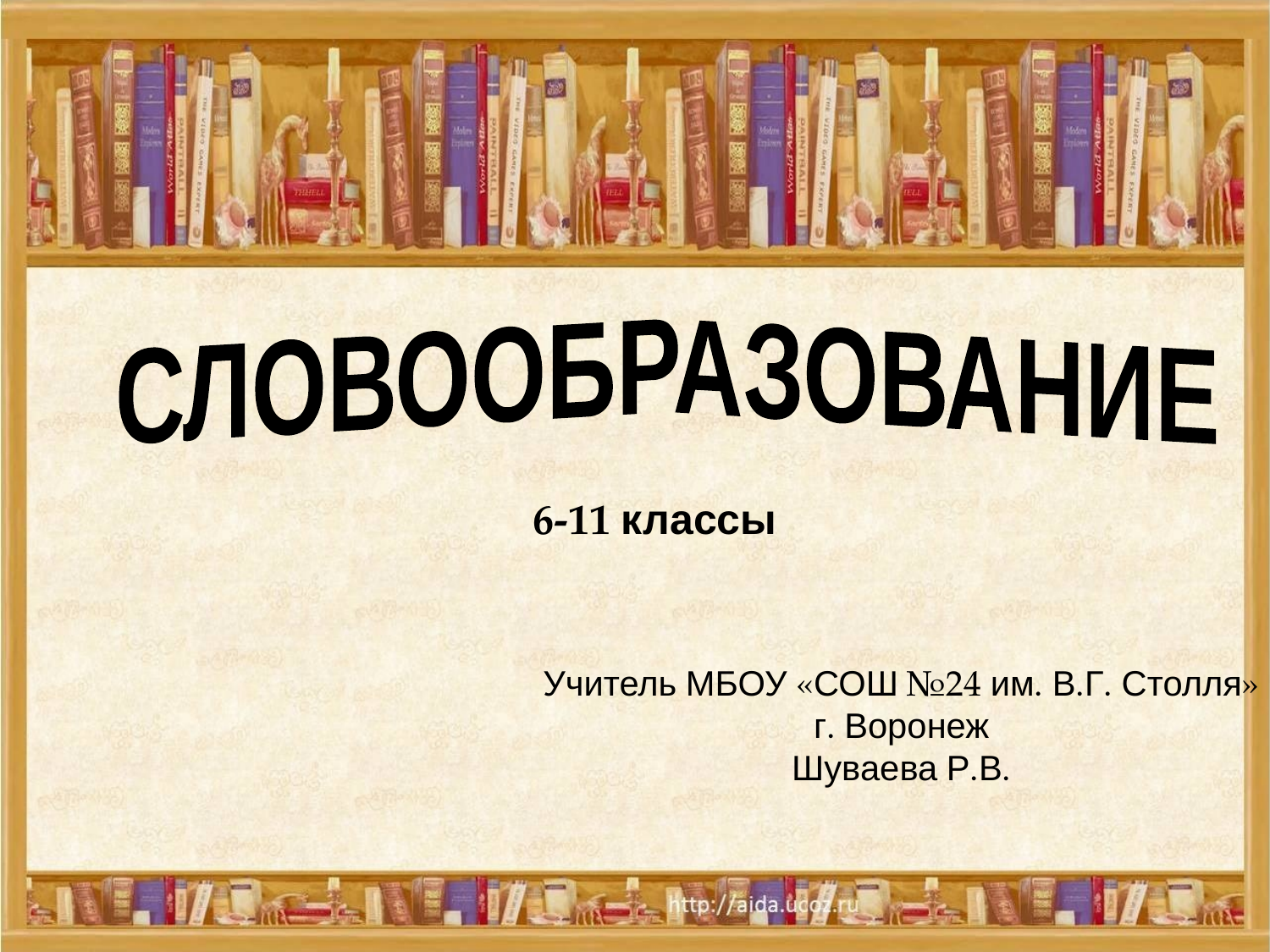

СЛОВООБРАЗОВАНИЕ
6-11 классы
Учитель МБОУ «СОШ №24 им. В.Г. Столля»
г. Воронеж
Шуваева Р.В.